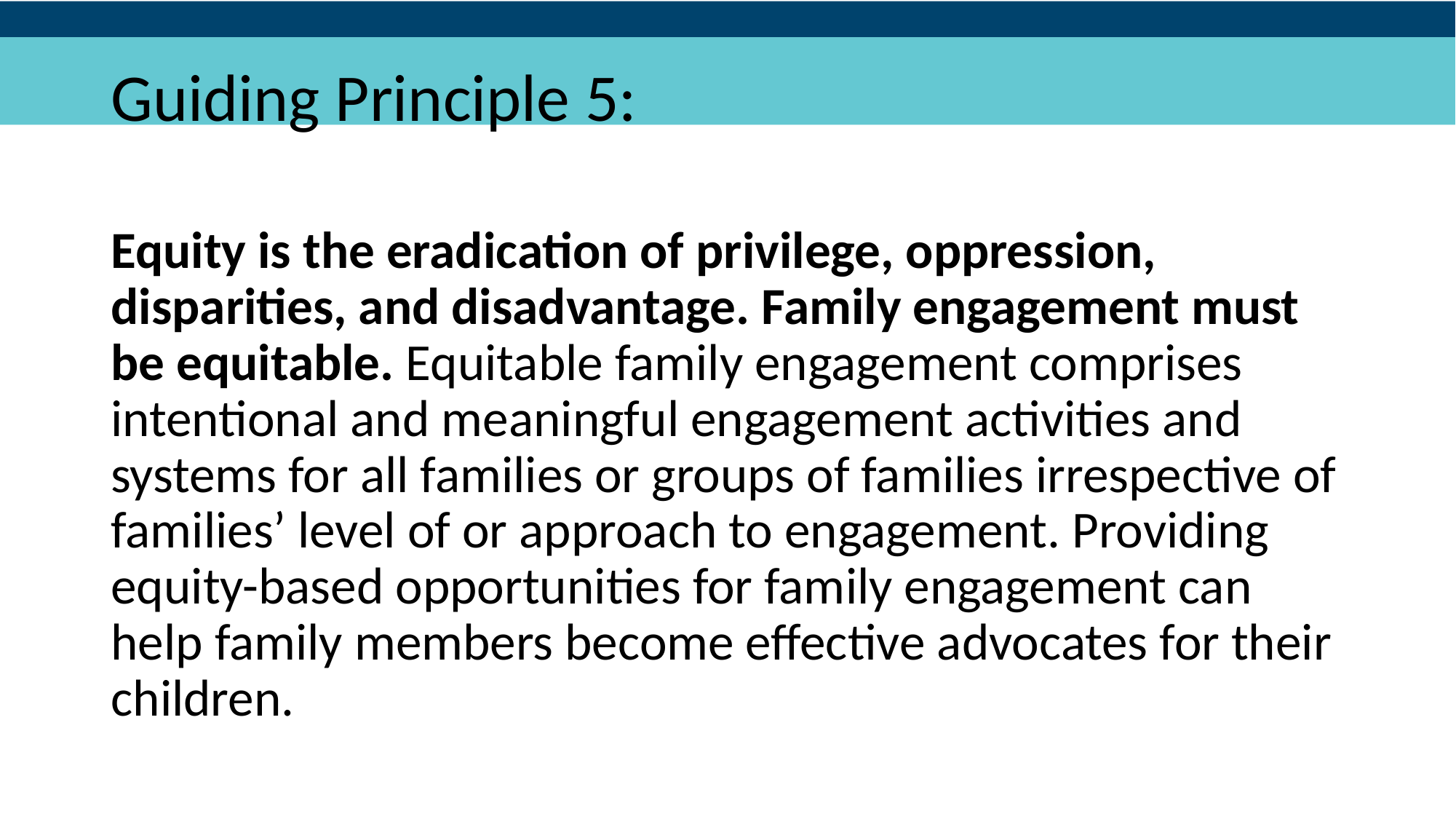

# Guiding Principle 5:
Equity is the eradication of privilege, oppression, disparities, and disadvantage. Family engagement must be equitable. Equitable family engagement comprises intentional and meaningful engagement activities and systems for all families or groups of families irrespective of families’ level of or approach to engagement. Providing equity-based opportunities for family engagement can help family members become effective advocates for their children.